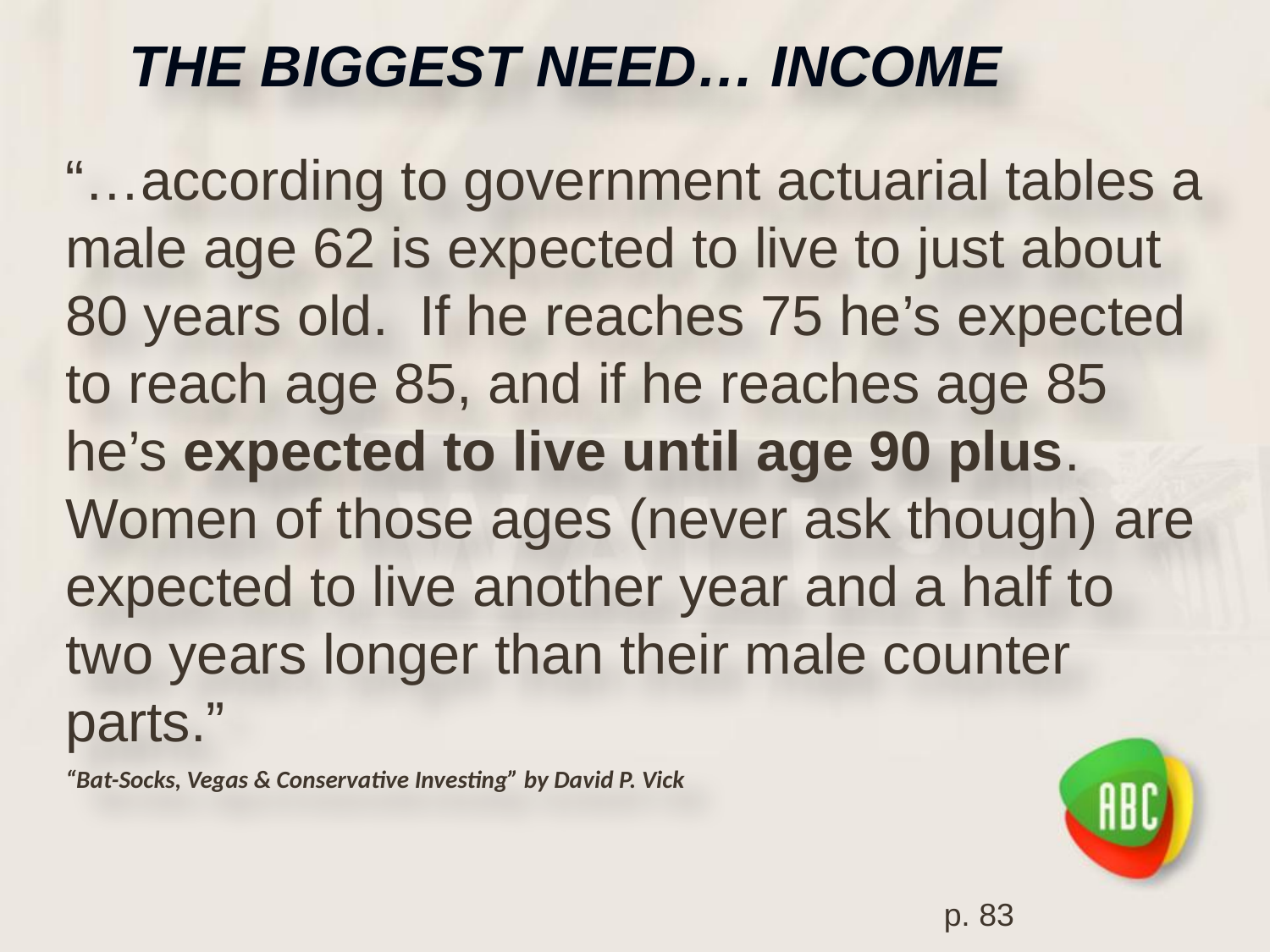

# THE BIGGEST NEED… INCOME
“…according to government actuarial tables a male age 62 is expected to live to just about 80 years old.  If he reaches 75 he’s expected to reach age 85, and if he reaches age 85 he’s expected to live until age 90 plus.  Women of those ages (never ask though) are expected to live another year and a half to two years longer than their male counter parts.”
“Bat-Socks, Vegas & Conservative Investing” by David P. Vick

p. 83